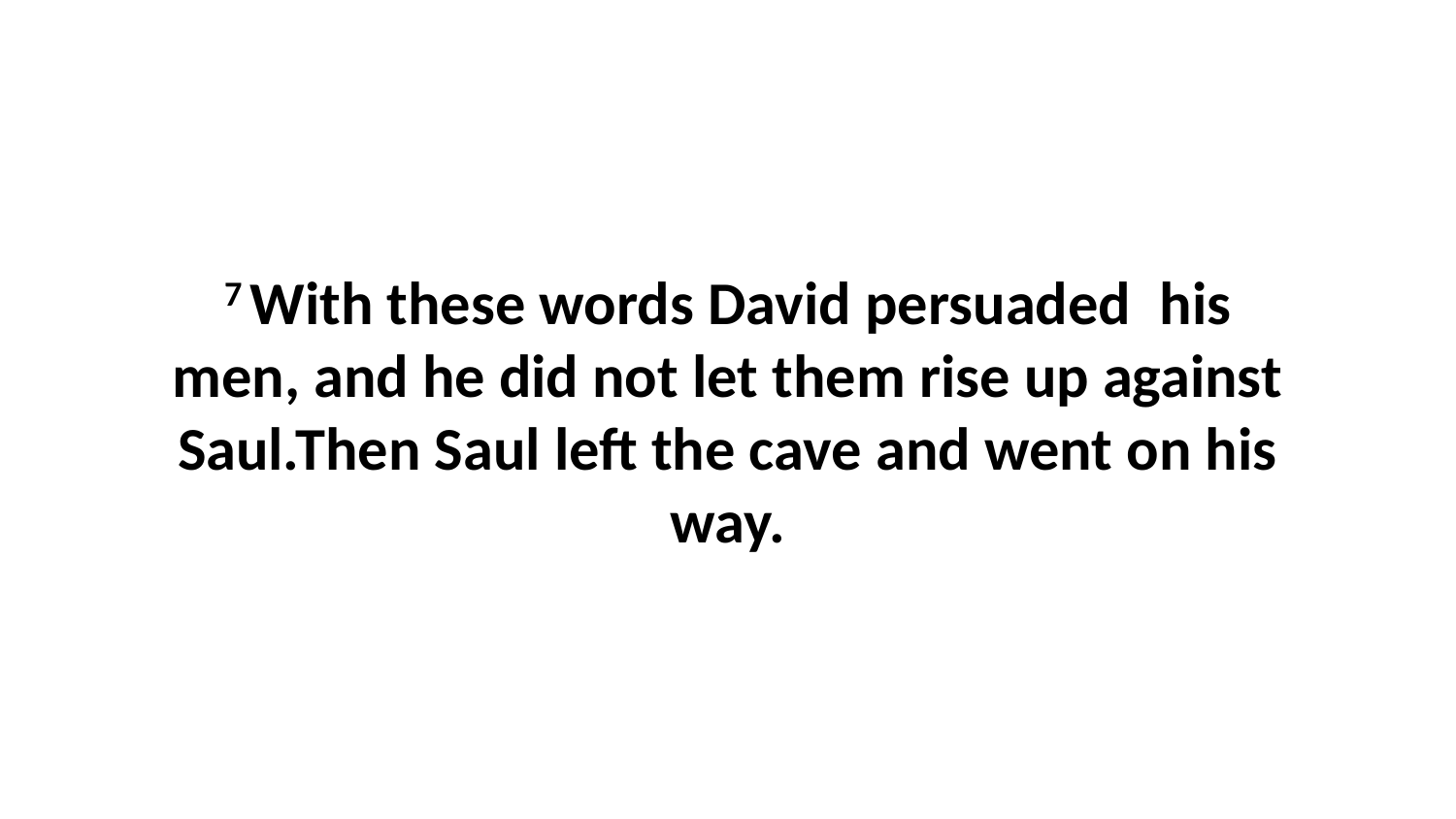

7 With these words David persuaded  his men, and he did not let them rise up against Saul.Then Saul left the cave and went on his way.